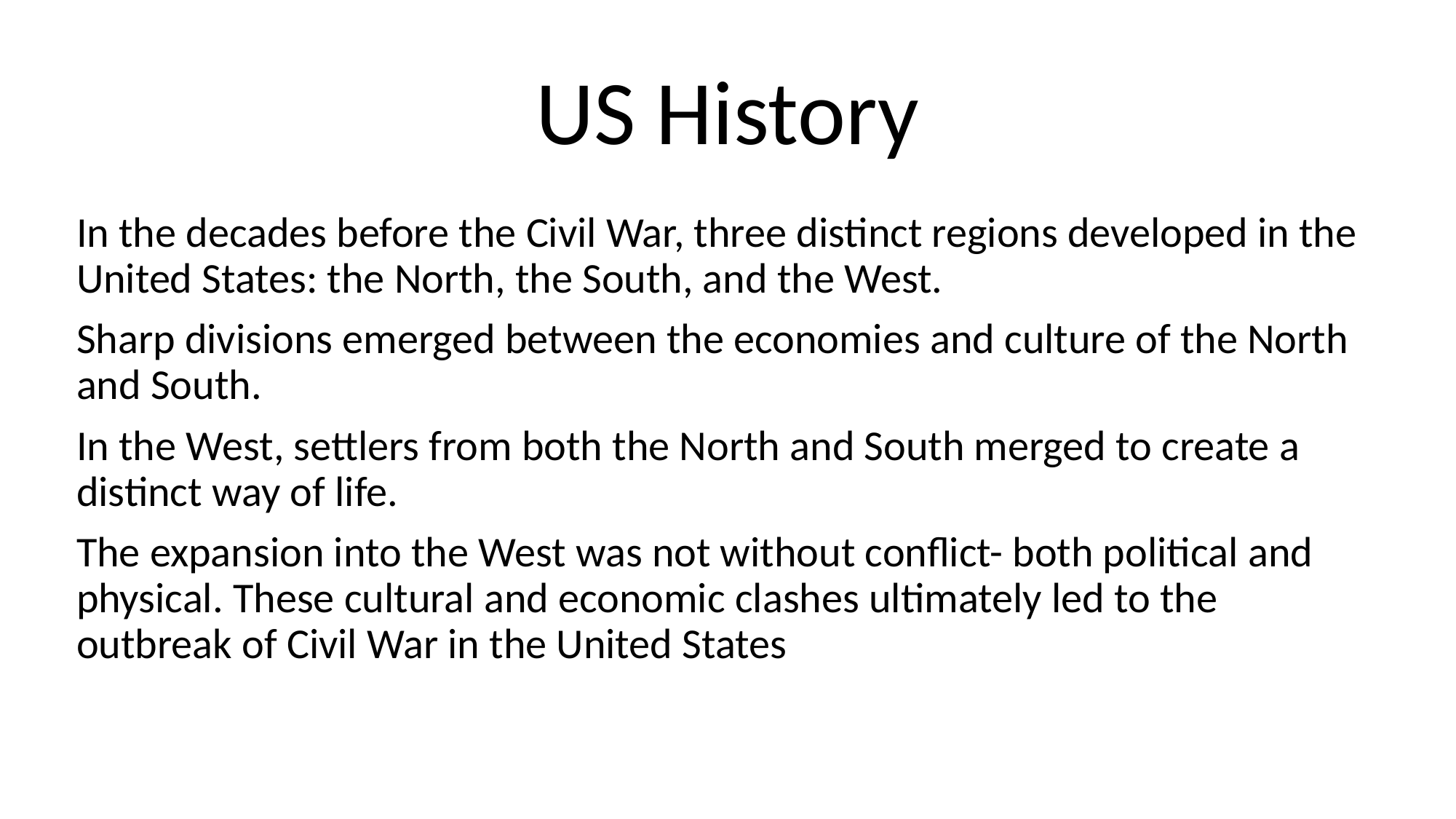

# US History
In the decades before the Civil War, three distinct regions developed in the United States: the North, the South, and the West.
Sharp divisions emerged between the economies and culture of the North and South.
In the West, settlers from both the North and South merged to create a distinct way of life.
The expansion into the West was not without conflict- both political and physical. These cultural and economic clashes ultimately led to the outbreak of Civil War in the United States